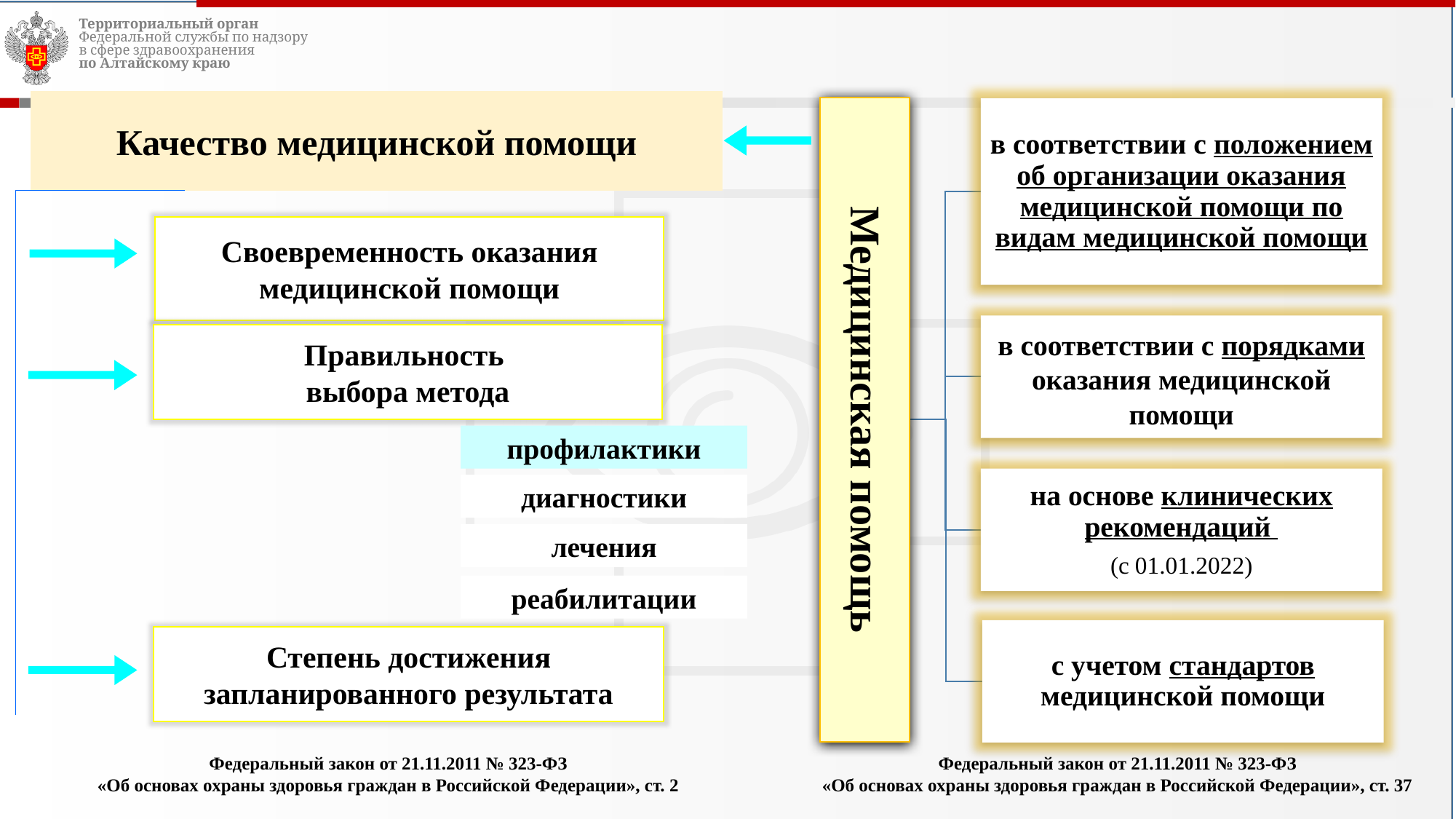

Качество медицинской помощи

Медицинская помощь
в соответствии с положением об организации оказания медицинской помощи по видам медицинской помощи

в соответствии с порядками оказания медицинской помощи

на основе клинических рекомендаций
(с 01.01.2022)
с учетом стандартов медицинской помощи

Своевременность оказания медицинской помощи

Правильность
выбора метода

профилактики
диагностики
лечения
реабилитации
Степень достижения запланированного результата

Федеральный закон от 21.11.2011 № 323-ФЗ
«Об основах охраны здоровья граждан в Российской Федерации», ст. 2
Федеральный закон от 21.11.2011 № 323-ФЗ
«Об основах охраны здоровья граждан в Российской Федерации», ст. 37